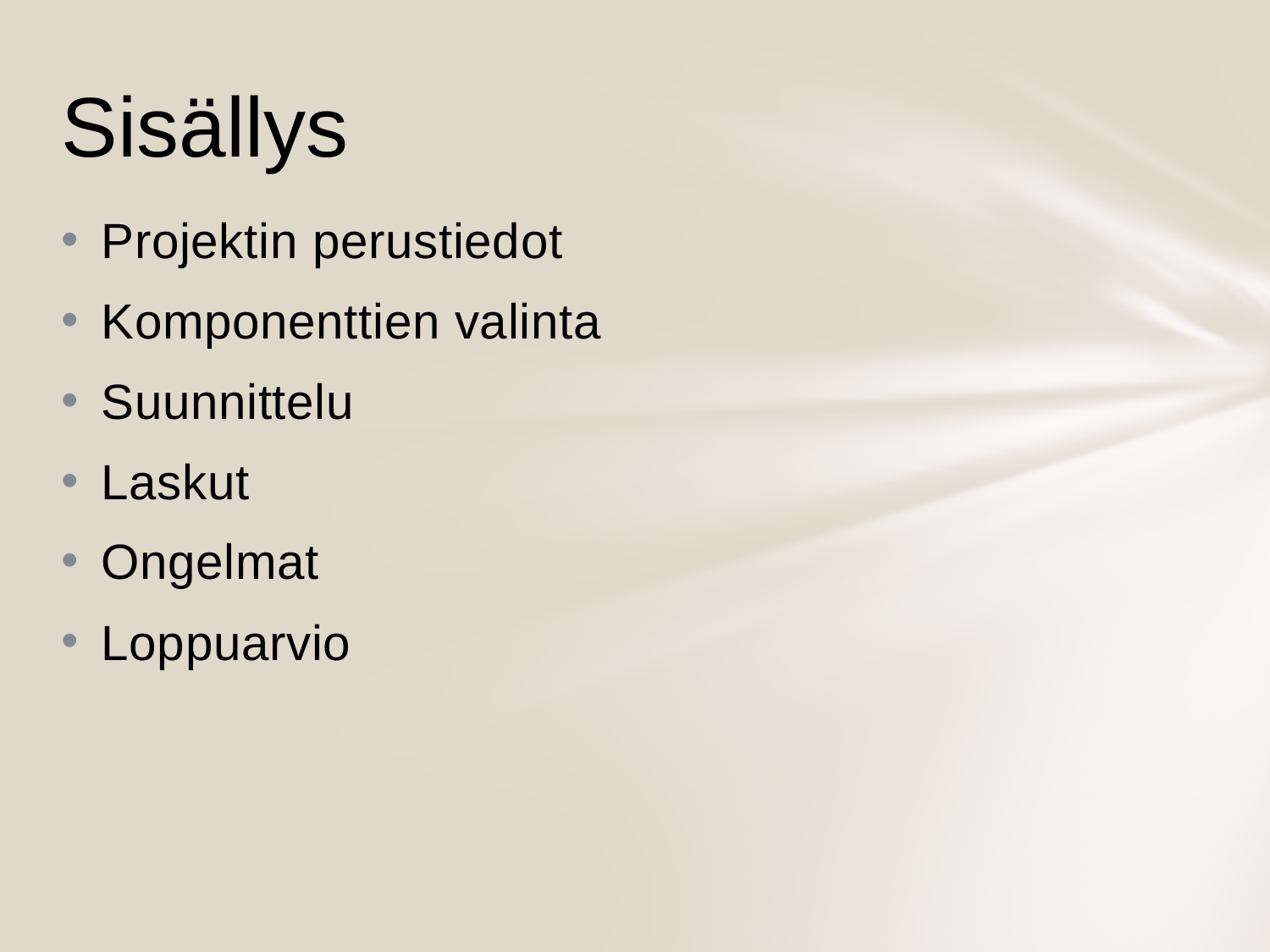

# Sisällys
Projektin perustiedot
Komponenttien valinta
Suunnittelu
Laskut
Ongelmat
Loppuarvio